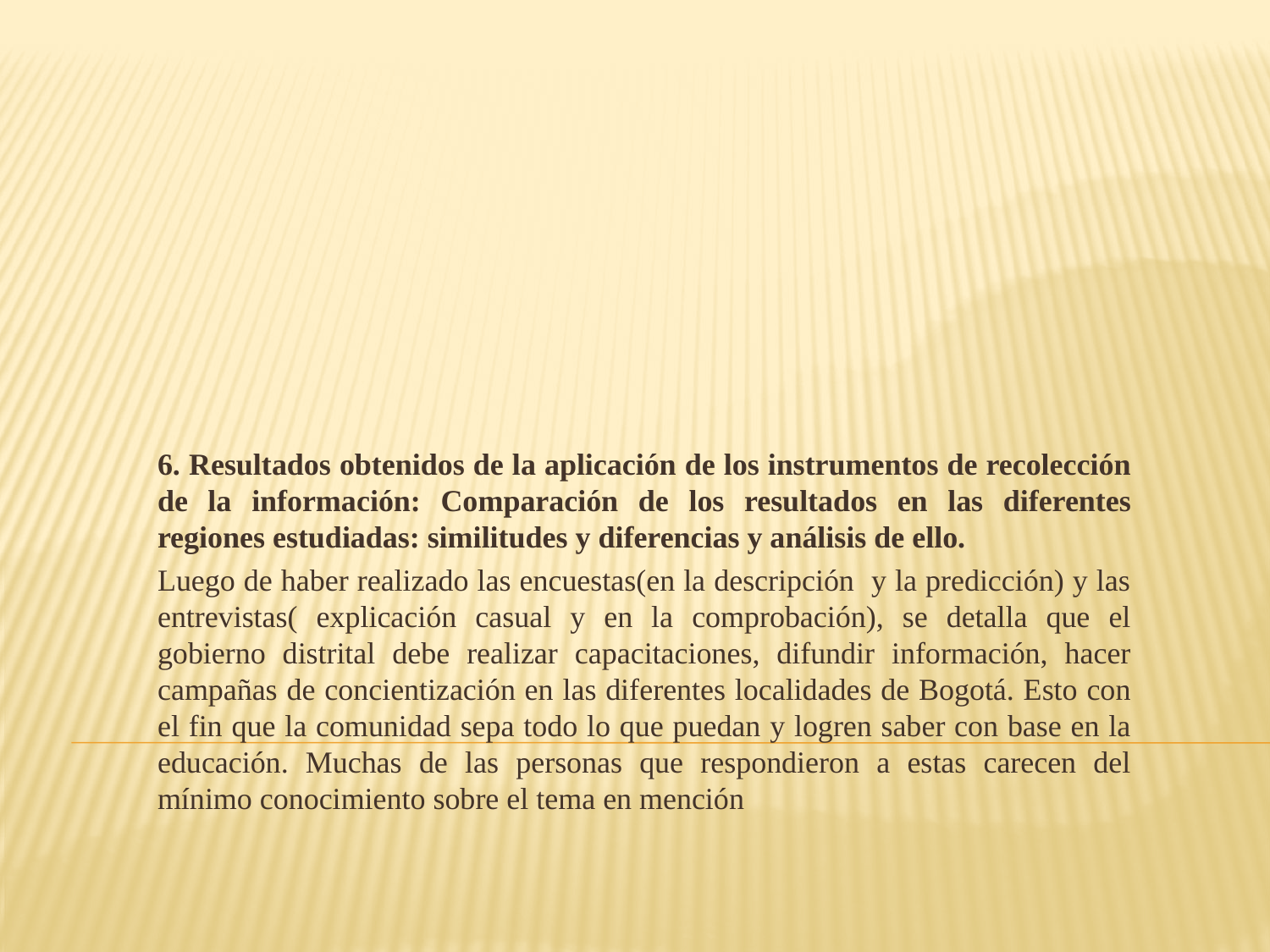

6. Resultados obtenidos de la aplicación de los instrumentos de recolección de la información: Comparación de los resultados en las diferentes regiones estudiadas: similitudes y diferencias y análisis de ello.
Luego de haber realizado las encuestas(en la descripción  y la predicción) y las entrevistas( explicación casual y en la comprobación), se detalla que el gobierno distrital debe realizar capacitaciones, difundir información, hacer campañas de concientización en las diferentes localidades de Bogotá. Esto con el fin que la comunidad sepa todo lo que puedan y logren saber con base en la educación. Muchas de las personas que respondieron a estas carecen del mínimo conocimiento sobre el tema en mención